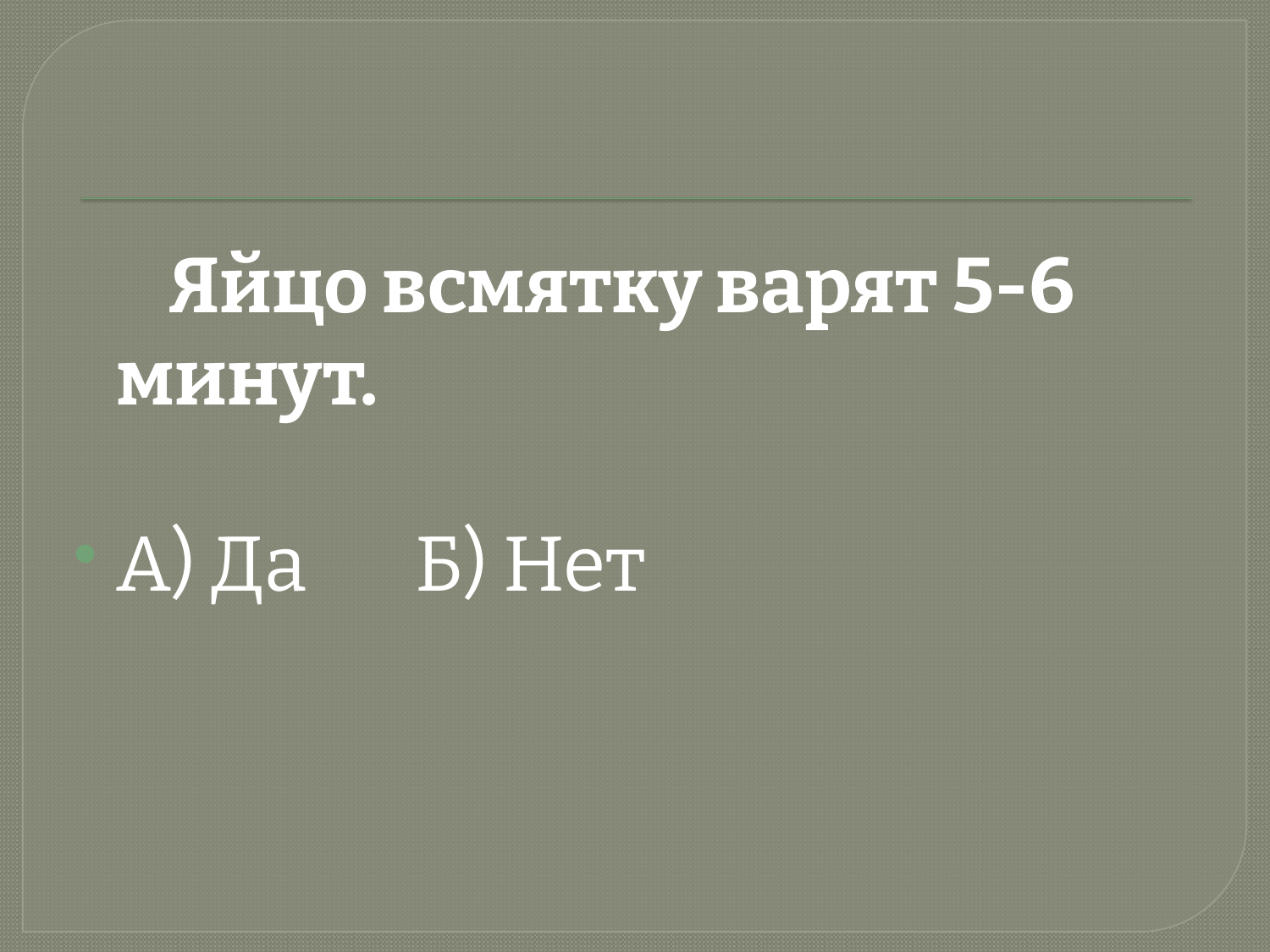

#
      Яйцо всмятку варят 5-6 минут.

А) Да       Б) Нет